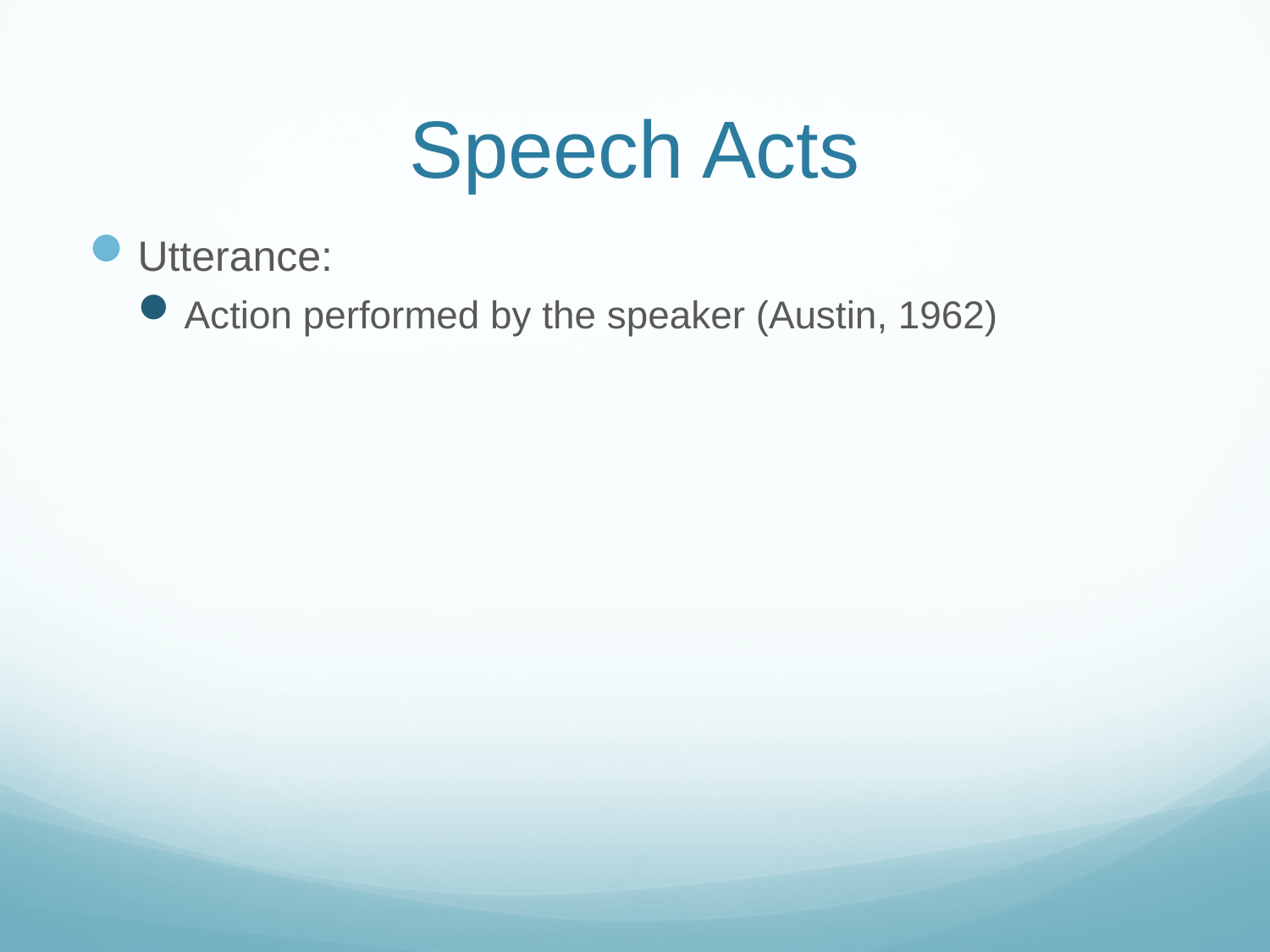

# Speech Acts
Utterance:
Action performed by the speaker (Austin, 1962)